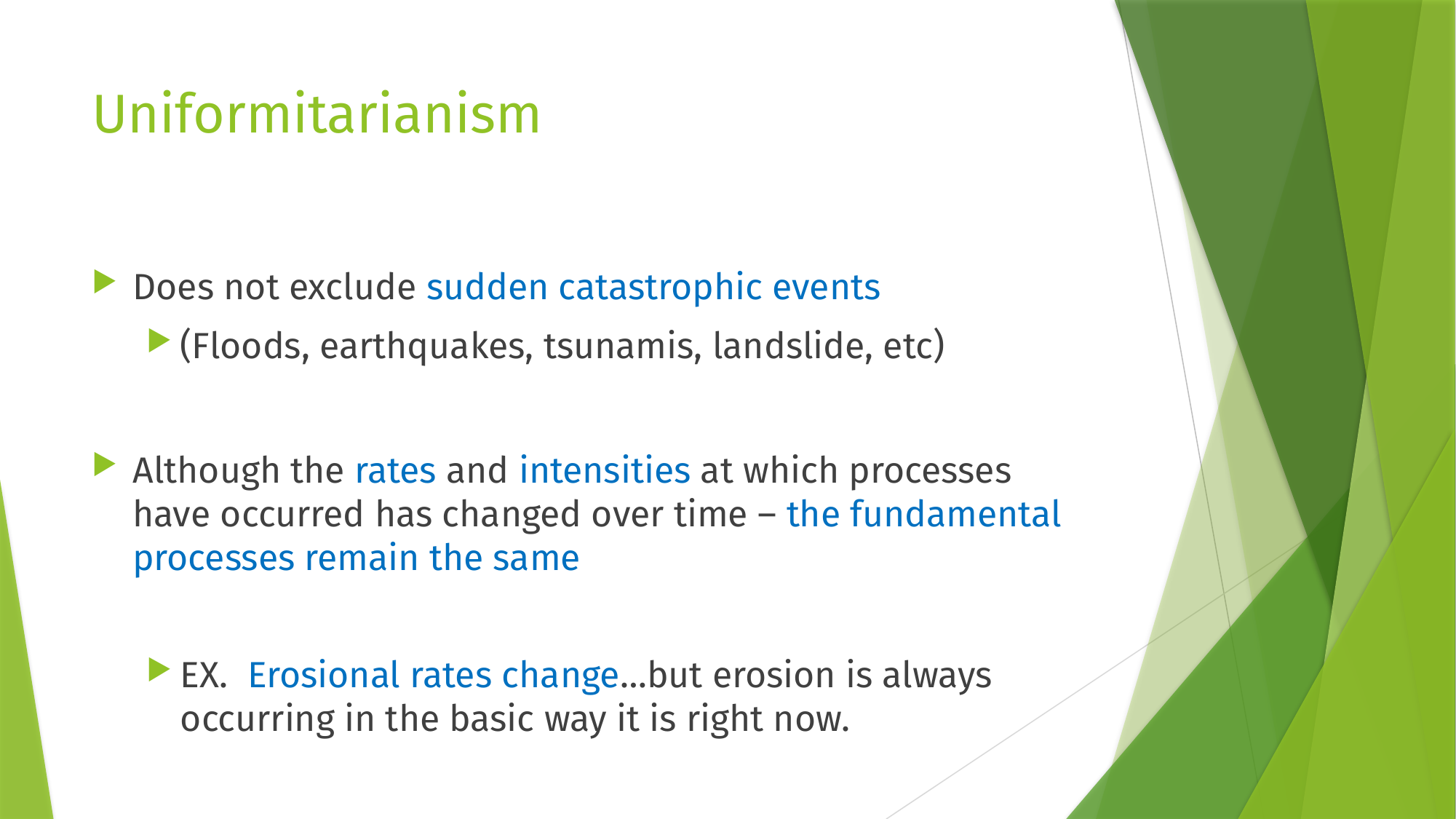

# Uniformitarianism
Does not exclude sudden catastrophic events
(Floods, earthquakes, tsunamis, landslide, etc)

Although the rates and intensities at which processes have occurred has changed over time – the fundamental processes remain the same

EX.  Erosional rates change…but erosion is always occurring in the basic way it is right now.